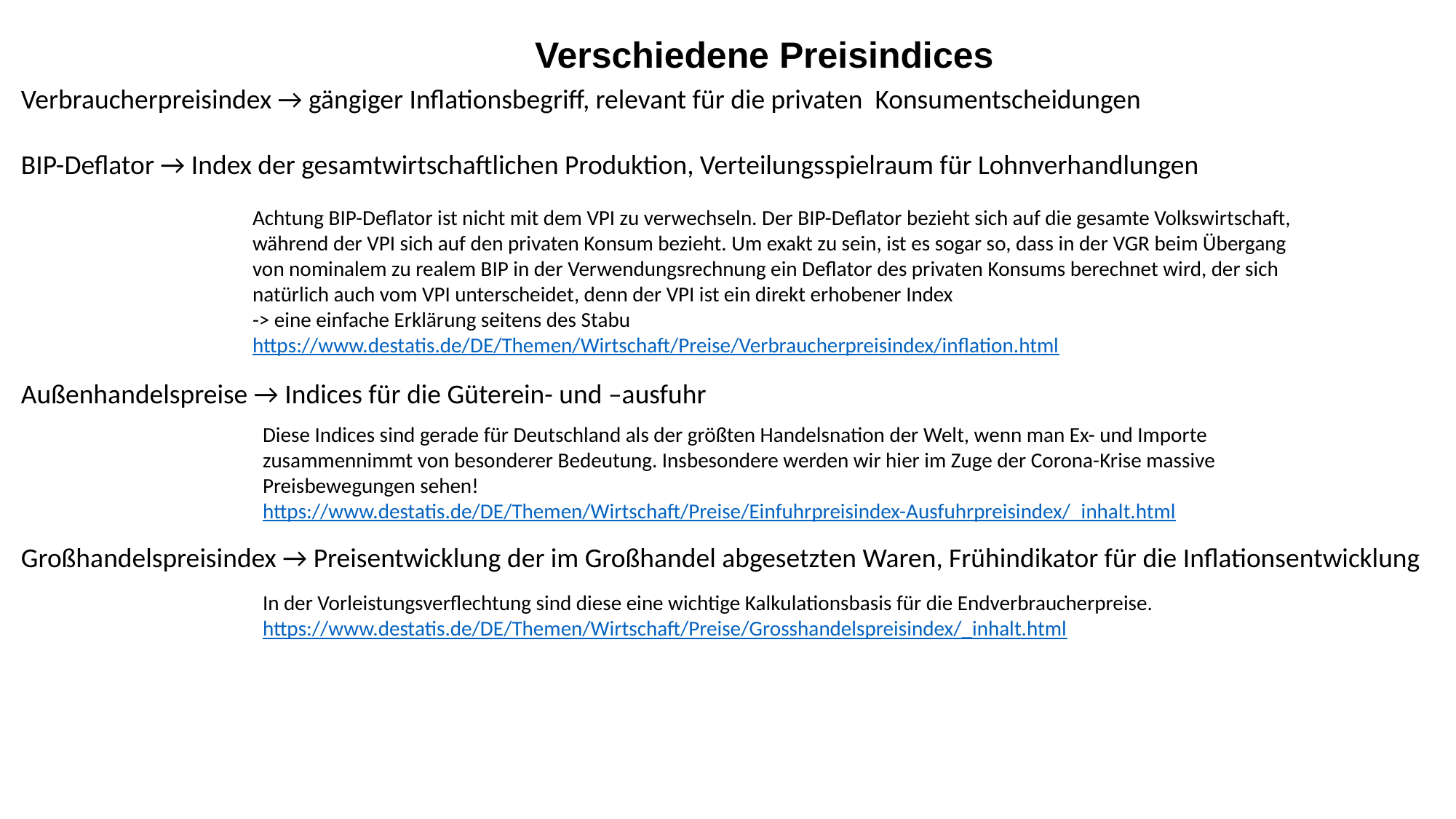

Verschiedene Preisindices
Verbraucherpreisindex → gängiger Inflationsbegriff, relevant für die privaten  Konsumentscheidungen

BIP-Deflator → Index der gesamtwirtschaftlichen Produktion, Verteilungsspielraum für Lohnverhandlungen

Außenhandelspreise → Indices für die Güterein- und –ausfuhr

Großhandelspreisindex → Preisentwicklung der im Großhandel abgesetzten Waren, Frühindikator für die Inflationsentwicklung

Achtung BIP-Deflator ist nicht mit dem VPI zu verwechseln. Der BIP-Deflator bezieht sich auf die gesamte Volkswirtschaft, während der VPI sich auf den privaten Konsum bezieht. Um exakt zu sein, ist es sogar so, dass in der VGR beim Übergang von nominalem zu realem BIP in der Verwendungsrechnung ein Deflator des privaten Konsums berechnet wird, der sich natürlich auch vom VPI unterscheidet, denn der VPI ist ein direkt erhobener Index
-> eine einfache Erklärung seitens des Stabu
https://www.destatis.de/DE/Themen/Wirtschaft/Preise/Verbraucherpreisindex/inflation.html
Diese Indices sind gerade für Deutschland als der größten Handelsnation der Welt, wenn man Ex- und Importe zusammennimmt von besonderer Bedeutung. Insbesondere werden wir hier im Zuge der Corona-Krise massive Preisbewegungen sehen!
https://www.destatis.de/DE/Themen/Wirtschaft/Preise/Einfuhrpreisindex-Ausfuhrpreisindex/_inhalt.html
In der Vorleistungsverflechtung sind diese eine wichtige Kalkulationsbasis für die Endverbraucherpreise.
https://www.destatis.de/DE/Themen/Wirtschaft/Preise/Grosshandelspreisindex/_inhalt.html